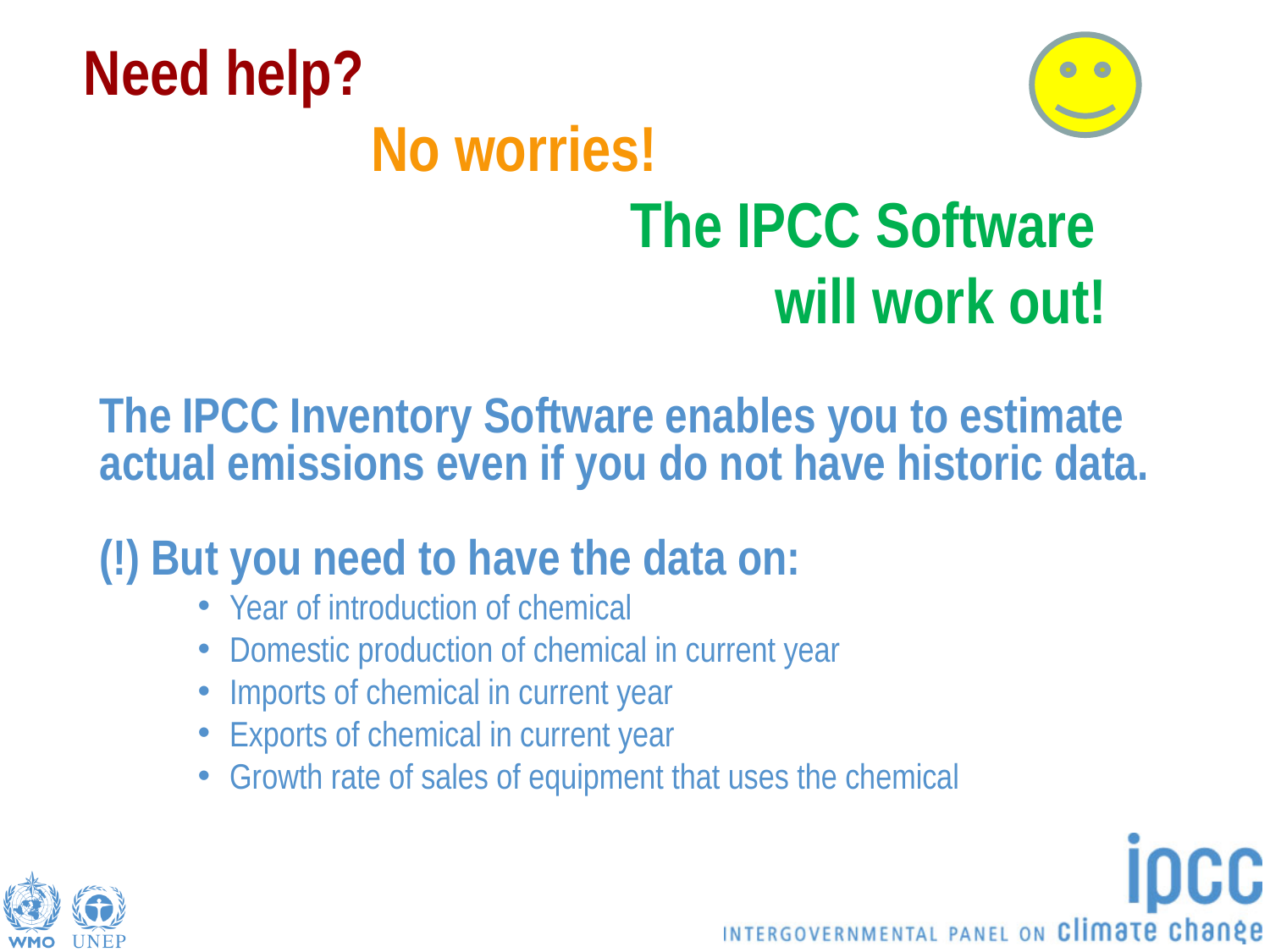

# Need help? No worries! The IPCC Software will work out!

The IPCC Inventory Software enables you to estimate actual emissions even if you do not have historic data.

(!) But you need to have the data on:
Year of introduction of chemical
Domestic production of chemical in current year
Imports of chemical in current year
Exports of chemical in current year
Growth rate of sales of equipment that uses the chemical